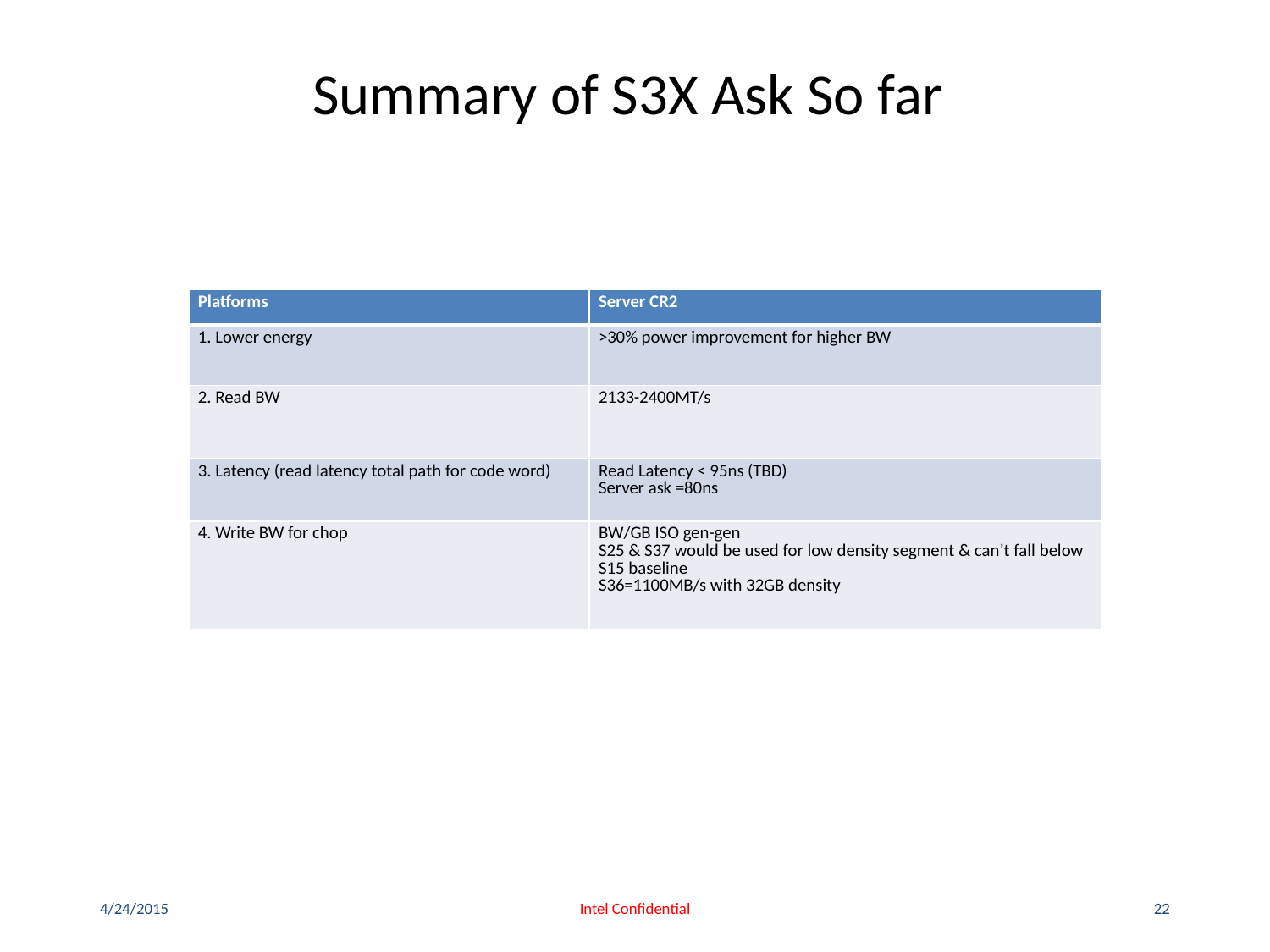

# Summary of S3X Ask So far
| Platforms | Server CR2 |
| --- | --- |
| 1. Lower energy | >30% power improvement for higher BW |
| 2. Read BW | 2133-2400MT/s |
| 3. Latency (read latency total path for code word) | Read Latency < 95ns (TBD) Server ask =80ns |
| 4. Write BW for chop | BW/GB ISO gen-gen S25 & S37 would be used for low density segment & can’t fall below S15 baseline S36=1100MB/s with 32GB density |
4/24/2015
Intel Confidential
22